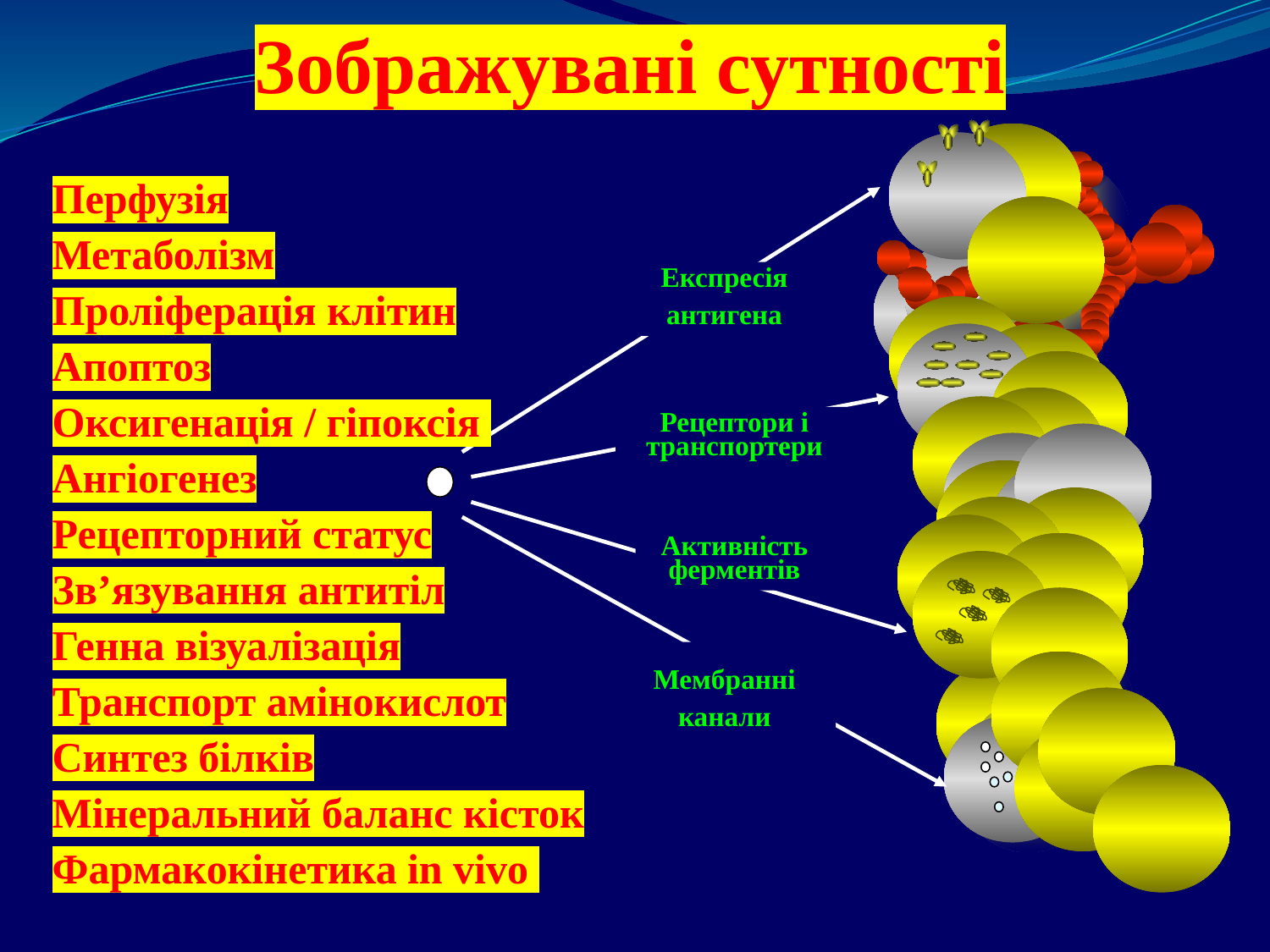

Зображувані сутності

Експресія
антигена

Рецептори і транспортери

Активність ферментів

Мембранні канали
Перфузія
Метаболізм
Проліферація клітин
Апоптоз
Оксигенація / гіпоксія
Ангіогенез
Рецепторний статус
Зв’язування антитіл
Генна візуалізація
Транспорт амінокислот
Синтез білків
Мінеральний баланс кісток Фармакокінетика in vivo